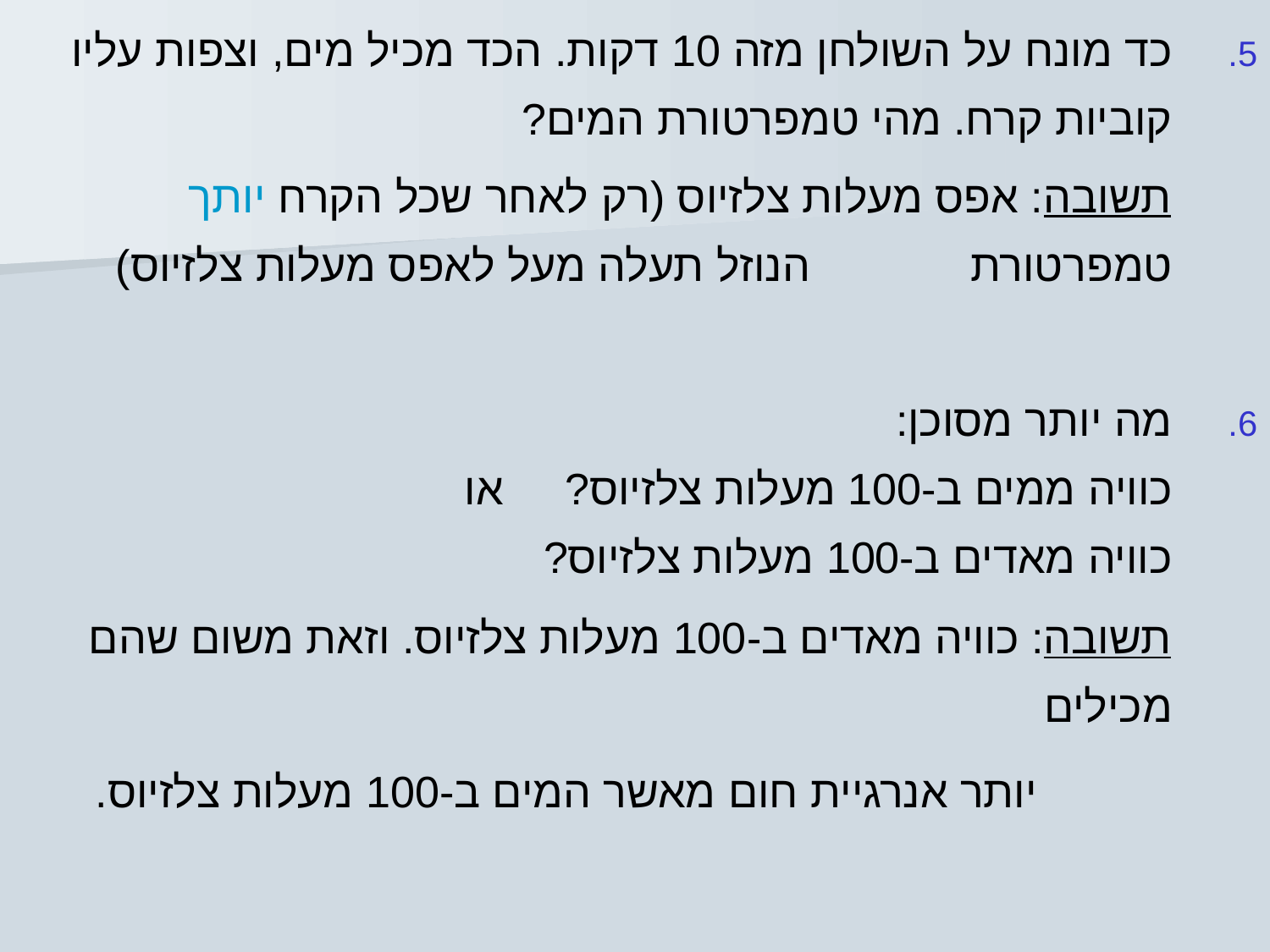

כד מונח על השולחן מזה 10 דקות. הכד מכיל מים, וצפות עליו קוביות קרח. מהי טמפרטורת המים?
       תשובה: אפס מעלות צלזיוס (רק לאחר שכל הקרח יותך טמפרטורת             הנוזל תעלה מעל לאפס מעלות צלזיוס)

מה יותר מסוכן:
כוויה ממים ב-100 מעלות צלזיוס?     או
כוויה מאדים ב-100 מעלות צלזיוס?
       תשובה: כוויה מאדים ב-100 מעלות צלזיוס. וזאת משום שהם מכילים
           יותר אנרגיית חום מאשר המים ב-100 מעלות צלזיוס.